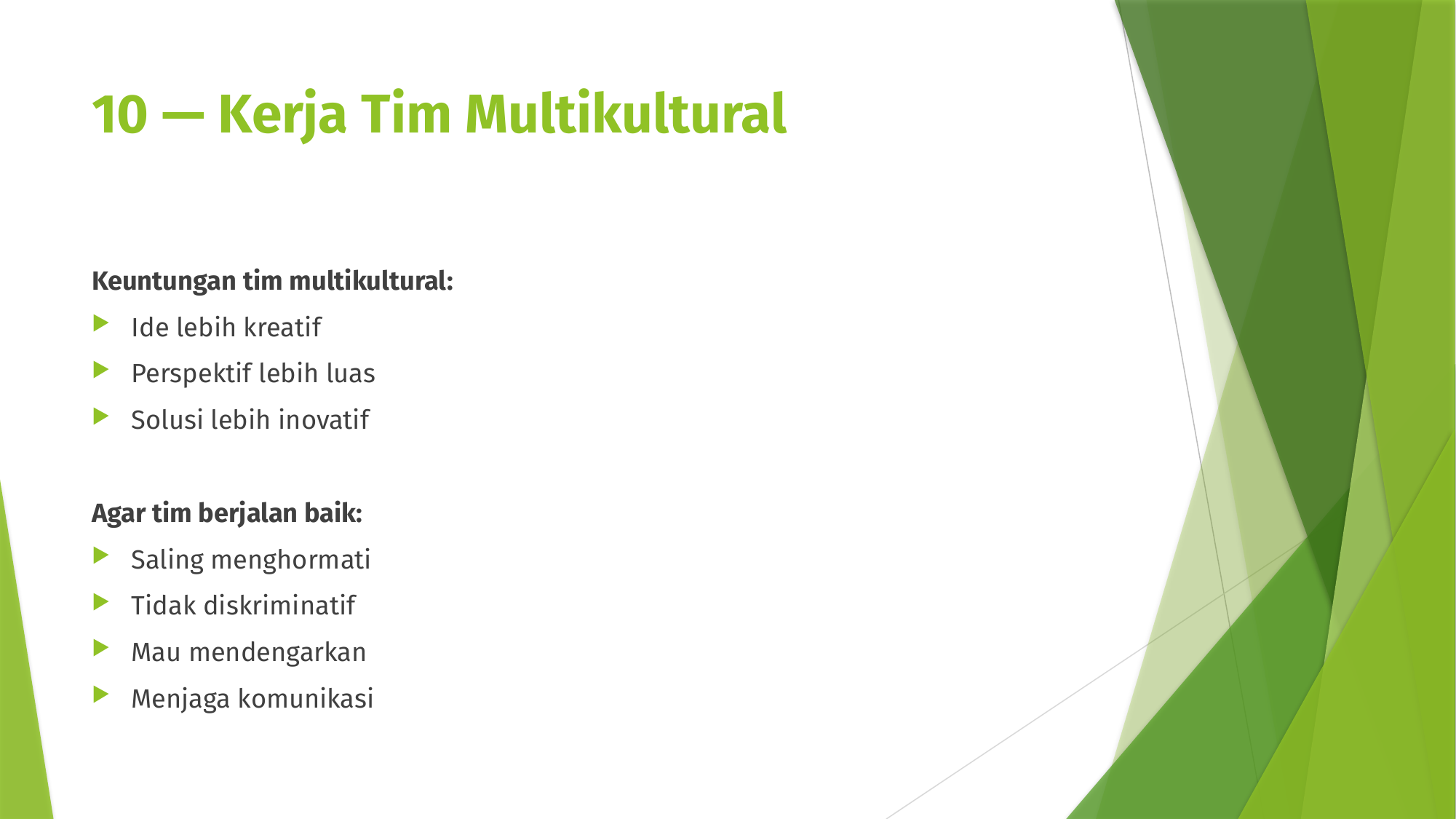

# 10 — Kerja Tim Multikultural
Keuntungan tim multikultural:
Ide lebih kreatif
Perspektif lebih luas
Solusi lebih inovatif

Agar tim berjalan baik:
Saling menghormati
Tidak diskriminatif
Mau mendengarkan
Menjaga komunikasi